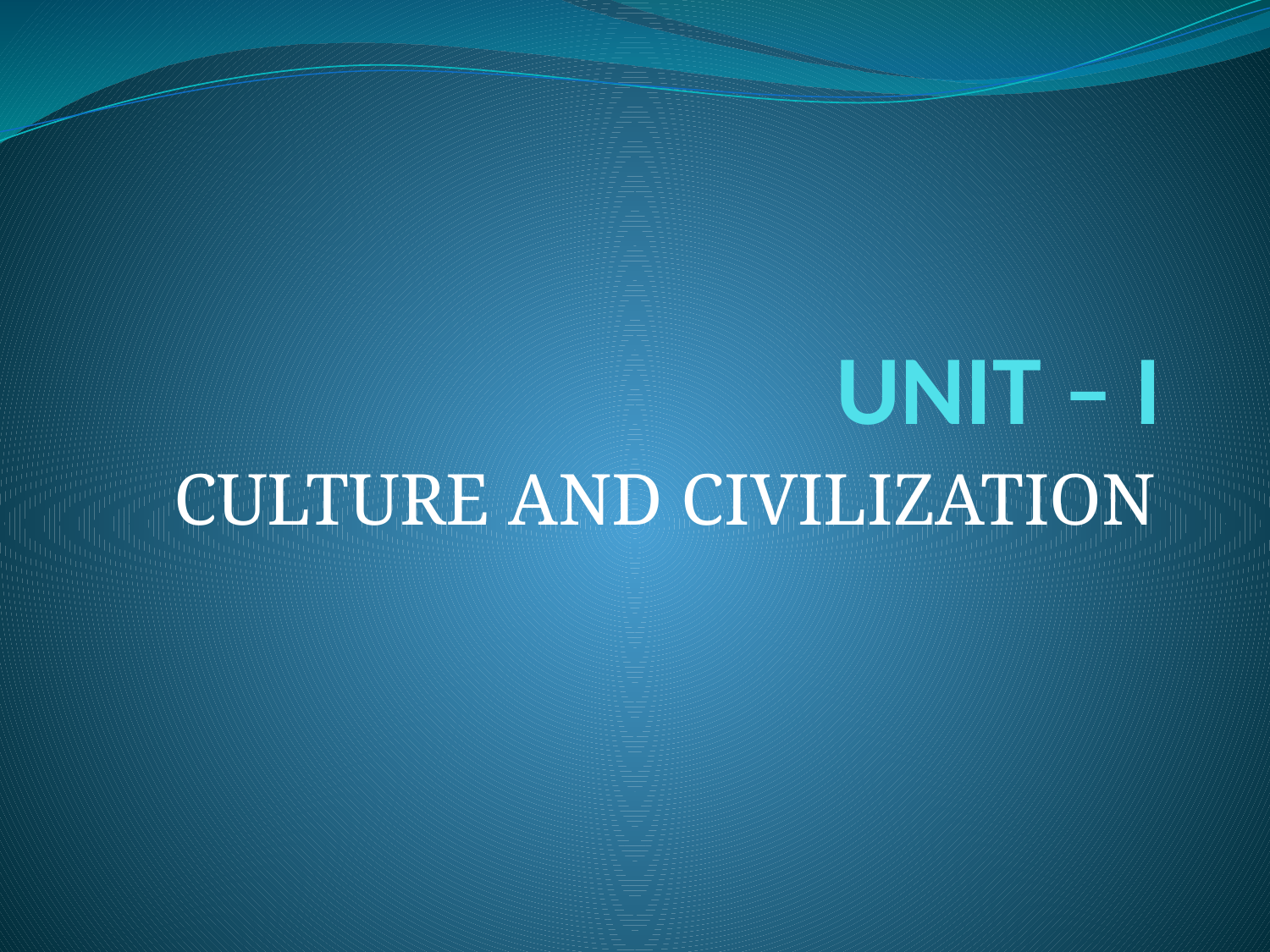

# UNIT – I
CULTURE AND CIVILIZATION